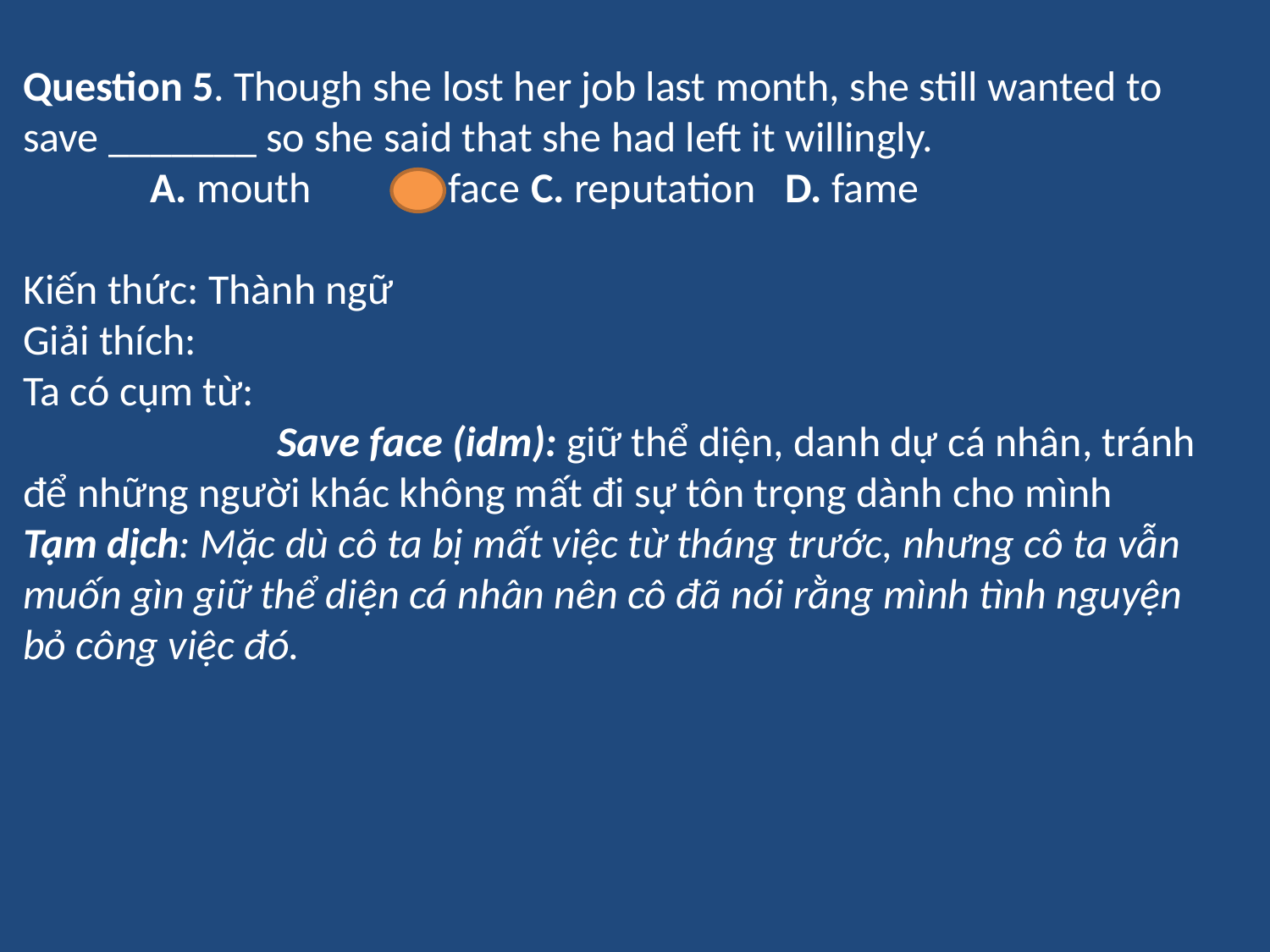

Question 5. Though she lost her job last month, she still wanted to save _______ so she said that she had left it willingly.
	A. mouth	B. face	C. reputation 	D. fame

Kiến thức: Thành ngữ
Giải thích:
Ta có cụm từ:
		Save face (idm): giữ thể diện, danh dự cá nhân, tránh để những người khác không mất đi sự tôn trọng dành cho mình
Tạm dịch: Mặc dù cô ta bị mất việc từ tháng trước, nhưng cô ta vẫn muốn gìn giữ thể diện cá nhân nên cô đã nói rằng mình tình nguyện bỏ công việc đó.